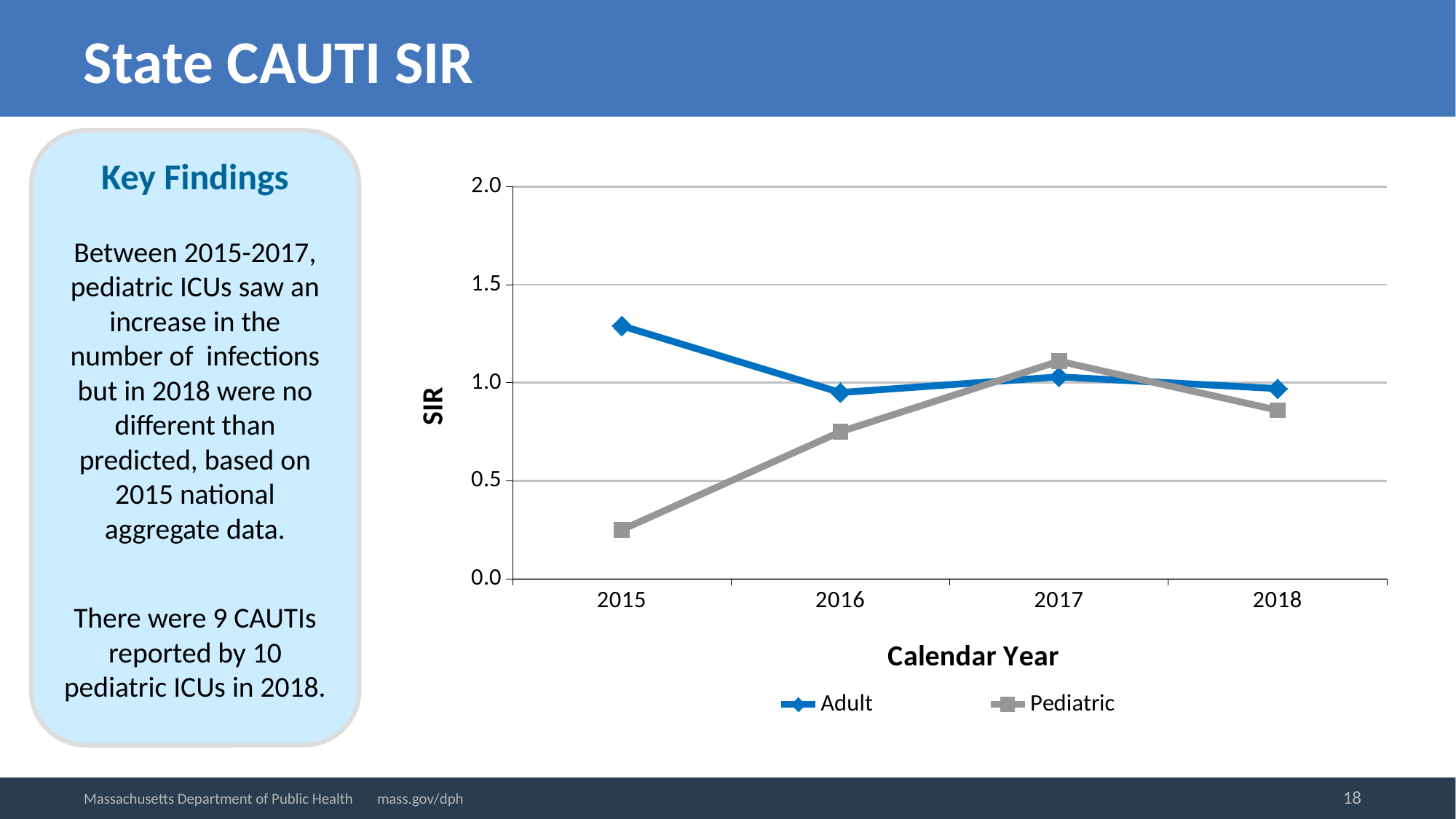

# State CAUTI SIR
Key Findings

Between 2015-2017, pediatric ICUs saw an increase in the number of  infections but in 2018 were no different than predicted, based on 2015 national aggregate data.

There were 9 CAUTIs reported by 10 pediatric ICUs in 2018.

### Chart

| Category | Adult | Pediatric |
|---|---|---|
| 2015 | 1.29 | 0.25 |
| 2016 | 0.95 | 0.75 |
| 2017 | 1.03 | 1.11 |
| 2018 | 0.97 | 0.86 |
18
Massachusetts Department of Public Health       mass.gov/dph